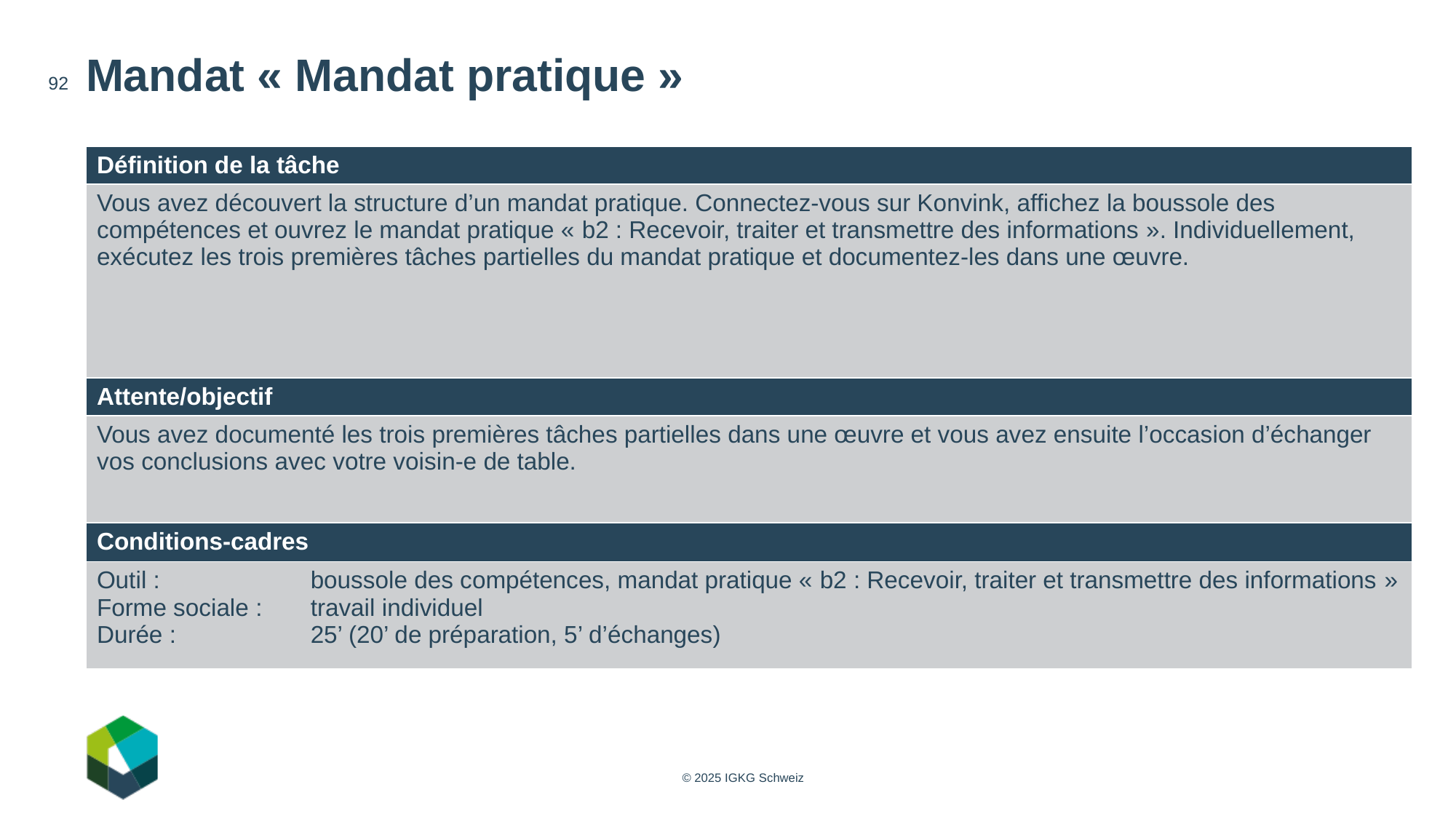

# Mandat « Mandat pratique »
92
| Définition de la tâche |
| --- |
| Vous avez découvert la structure d’un mandat pratique. Connectez-vous sur Konvink, affichez la boussole des compétences et ouvrez le mandat pratique « b2 : Recevoir, traiter et transmettre des informations ». Individuellement, exécutez les trois premières tâches partielles du mandat pratique et documentez-les dans une œuvre. |
| Attente/objectif |
| Vous avez documenté les trois premières tâches partielles dans une œuvre et vous avez ensuite l’occasion d’échanger vos conclusions avec votre voisin-e de table. |
| Conditions-cadres |
| Outil : boussole des compétences, mandat pratique « b2 : Recevoir, traiter et transmettre des informations » Forme sociale : travail individuel Durée : 25’ (20’ de préparation, 5’ d’échanges) |